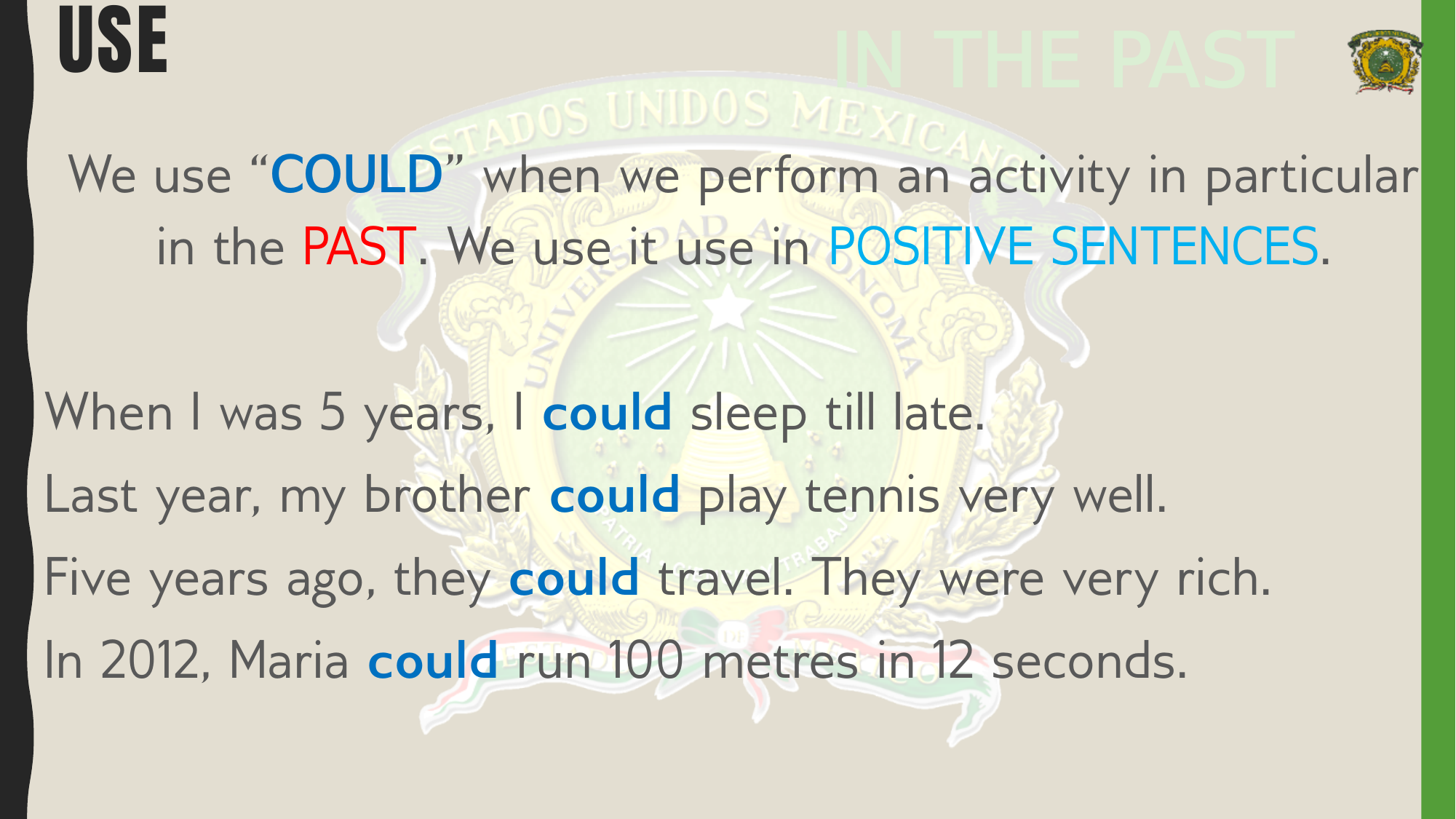

# Use
IN THE PAST
We use “COULD” when we perform an activity in particular in the PAST. We use it use in POSITIVE SENTENCES.

When I was 5 years, I could sleep till late.
Last year, my brother could play tennis very well.
Five years ago, they could travel. They were very rich.
In 2012, Maria could run 100 metres in 12 seconds.